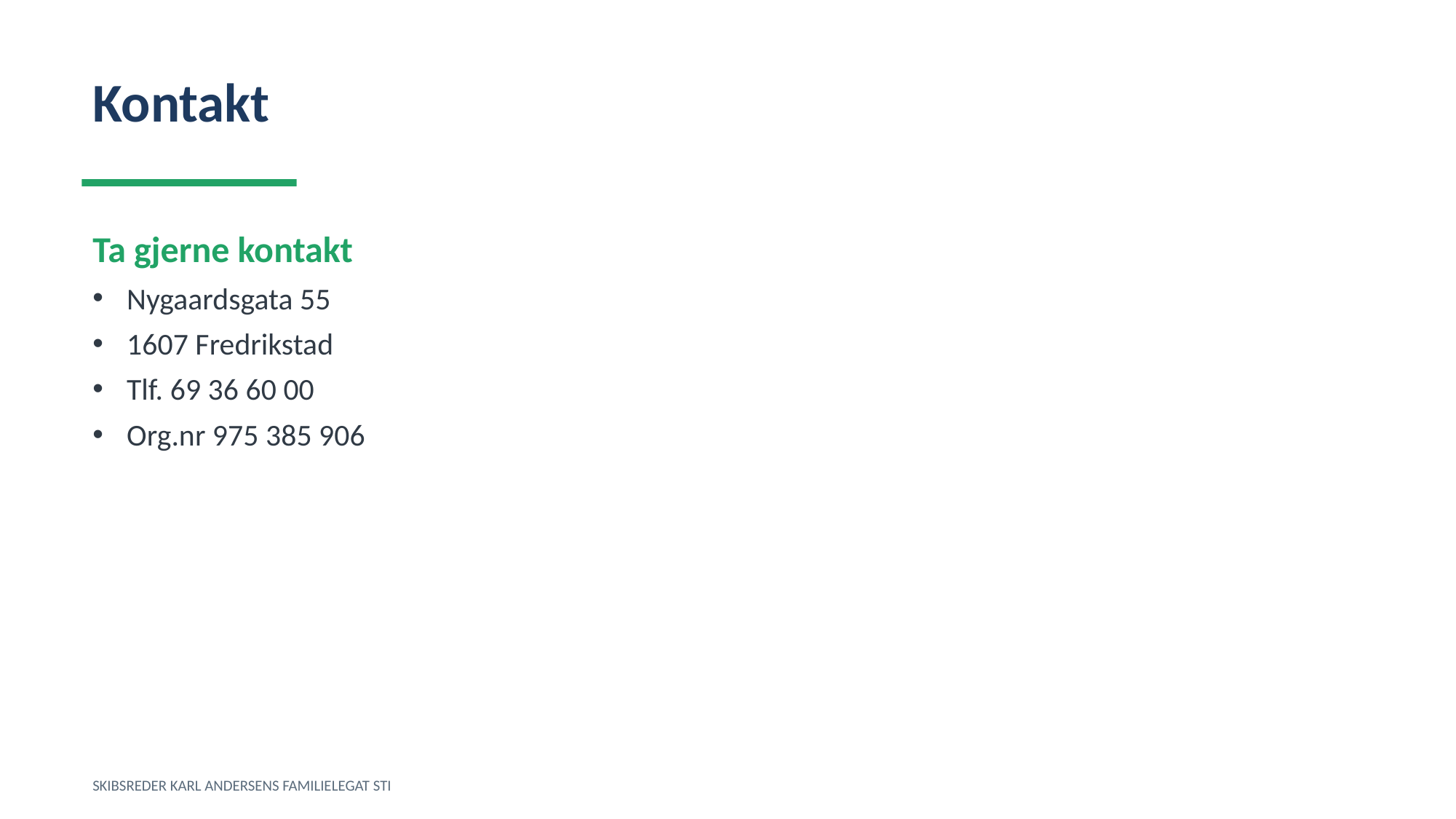

Kontakt

Ta gjerne kontakt
Nygaardsgata 55
1607 Fredrikstad
Tlf. 69 36 60 00
Org.nr 975 385 906
SKIBSREDER KARL ANDERSENS FAMILIELEGAT STI